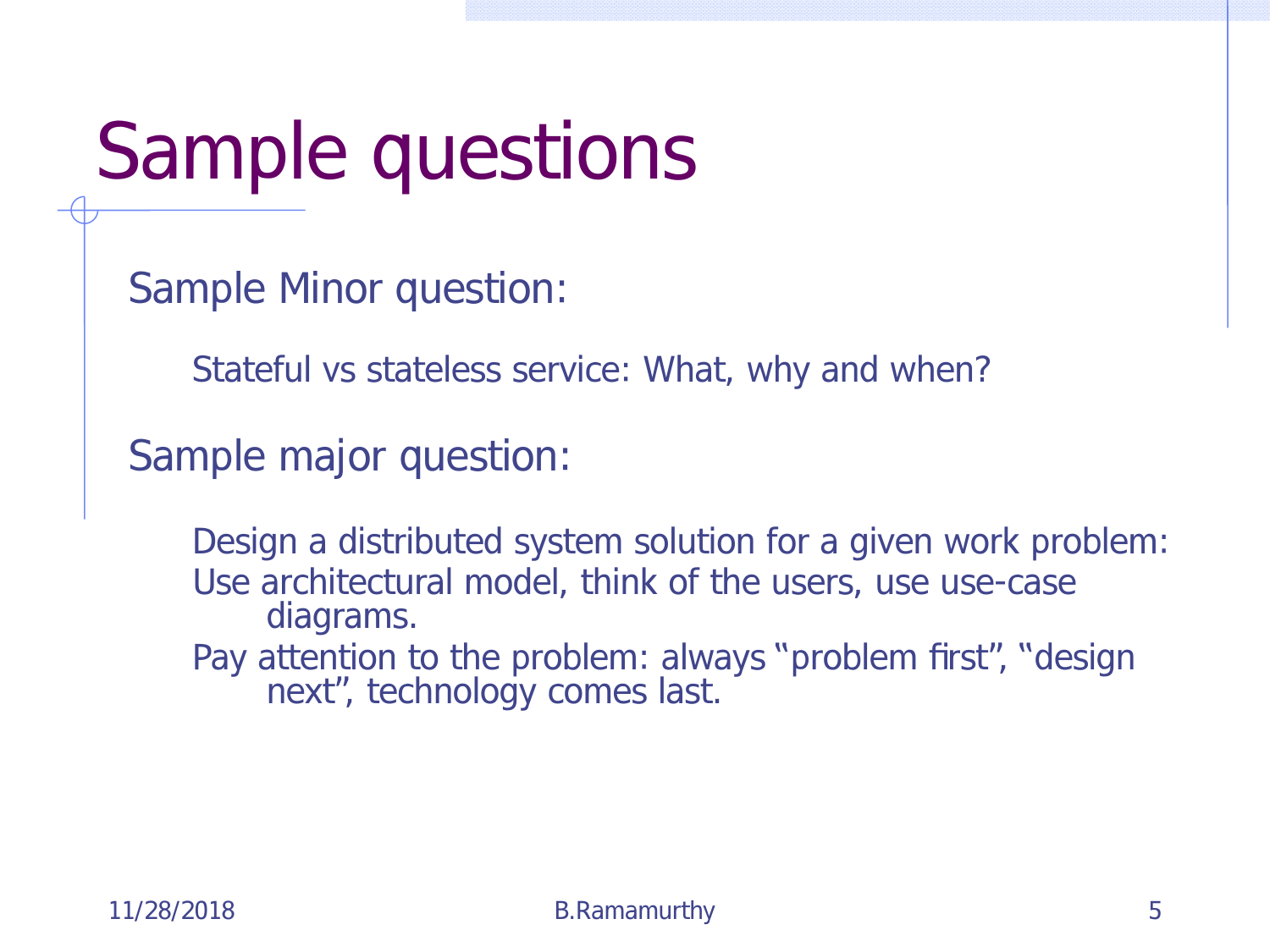

# Sample questions
Sample Minor question:

Stateful vs stateless service: What, why and when?

Sample major question:

Design a distributed system solution for a given work problem:
Use architectural model, think of the users, use use-case diagrams.
Pay attention to the problem: always “problem first”, “design next”, technology comes last.

11/28/2018
B.Ramamurthy
5